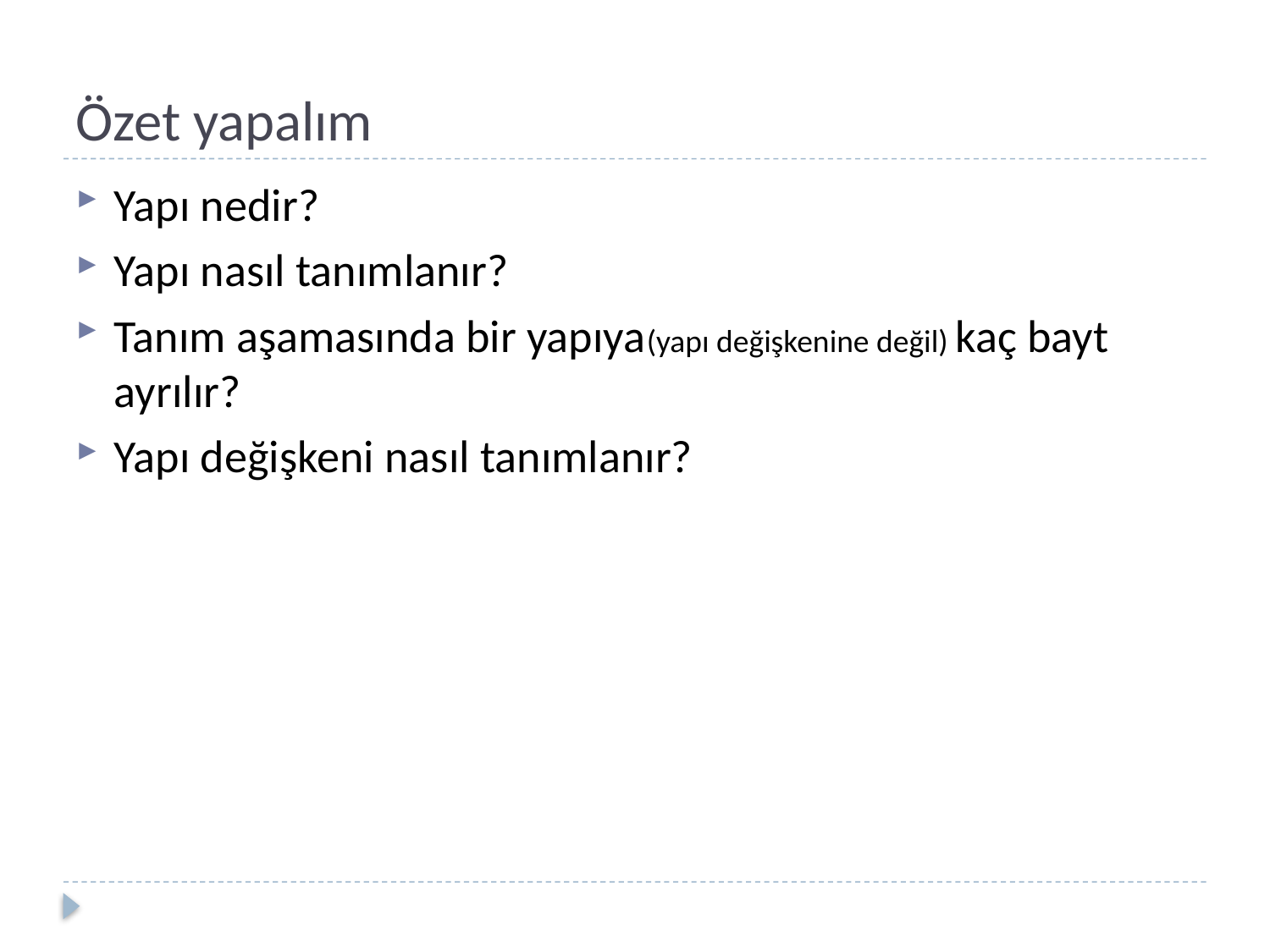

# Özet yapalım
Yapı nedir?
Yapı nasıl tanımlanır?
Tanım aşamasında bir yapıya(yapı değişkenine değil) kaç bayt ayrılır?
Yapı değişkeni nasıl tanımlanır?